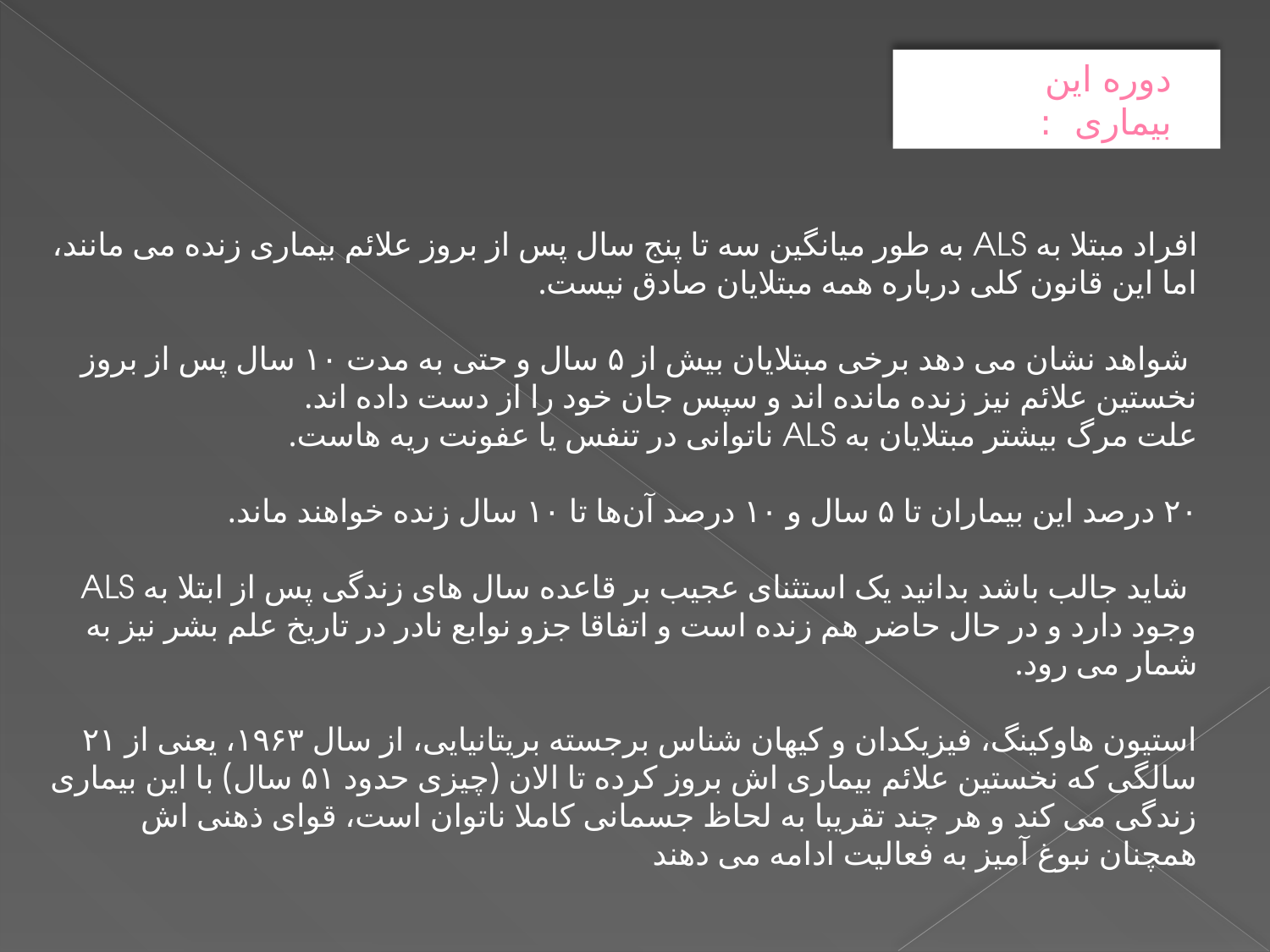

# دوره این بیماری  :
افراد مبتلا به ALS به طور میانگین سه تا پنج سال پس از بروز علائم بیماری زنده می مانند، اما این قانون کلی درباره همه مبتلایان صادق نیست.

 شواهد نشان می دهد برخی مبتلایان بیش از ۵ سال و حتی به مدت ۱۰ سال پس از بروز نخستین علائم نیز زنده مانده اند و سپس جان خود را از دست داده اند.
علت مرگ بیشتر مبتلایان به ALS ناتوانی در تنفس یا عفونت ریه هاست.

۲۰ درصد این بیماران تا ۵ سال و ۱۰ درصد آن‌ها تا ۱۰ سال زنده خواهند ماند.

 شاید جالب باشد​ بدانید یک استثنای عجیب بر قاعده سال های زندگی پس از ابتلا به ALS وجود دارد و در حال حاضر هم زنده است و اتفاقا جزو نوابع نادر در تاریخ علم بشر نیز به شمار می رود.

استیون هاوکینگ، فیزیکدان و کیهان شناس برجسته بریتانیایی، از سال ۱۹۶۳، یعنی از ۲۱ سالگی که نخستین علائم بیماری اش بروز کرده تا الان (چیزی حدود ۵۱ سال) با این بیماری زندگی می کند و هر چند تقریبا به لحاظ جسمانی کاملا ناتوان است، قوای ذهنی اش همچنان نبوغ آمیز به فعالیت ادامه می دهند